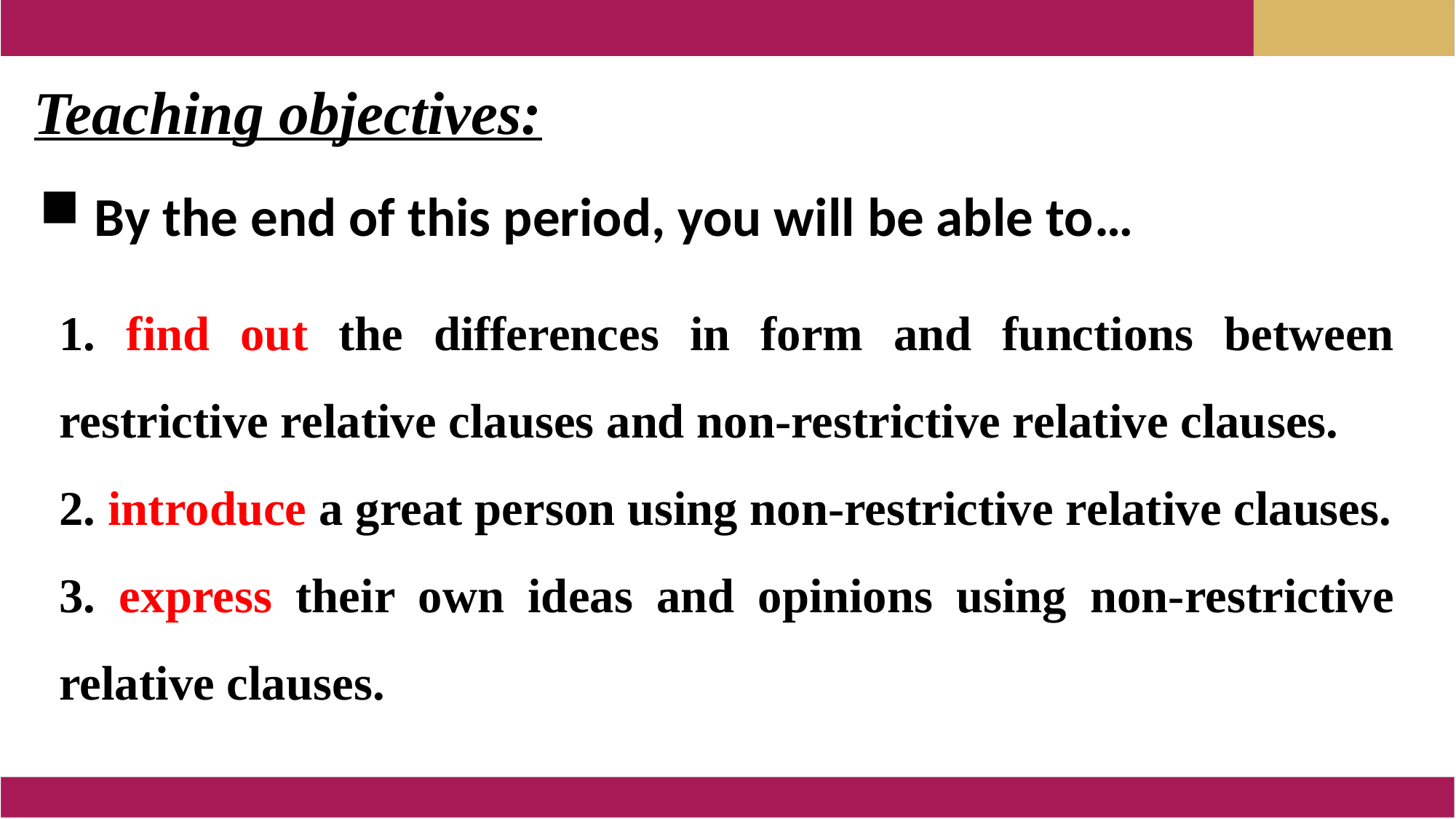

Teaching objectives:
By the end of this period, you will be able to…
1. find out the differences in form and functions between restrictive relative clauses and non-restrictive relative clauses.
2. introduce a great person using non-restrictive relative clauses.
3. express their own ideas and opinions using non-restrictive relative clauses.